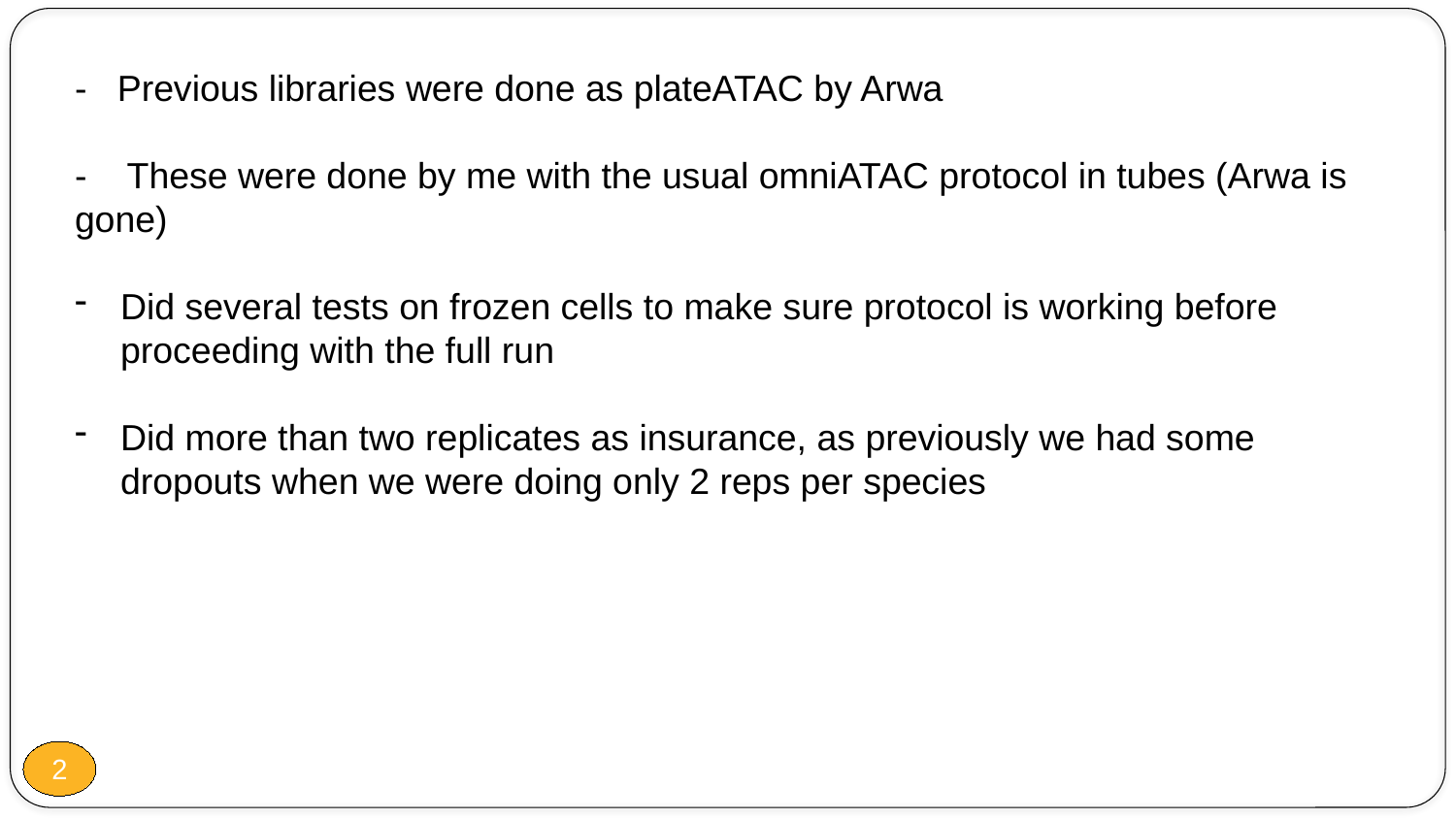

-   Previous libraries were done as plateATAC by Arwa

-    These were done by me with the usual omniATAC protocol in tubes (Arwa is gone)

Did several tests on frozen cells to make sure protocol is working before proceeding with the full run

Did more than two replicates as insurance, as previously we had some dropouts when we were doing only 2 reps per species
2